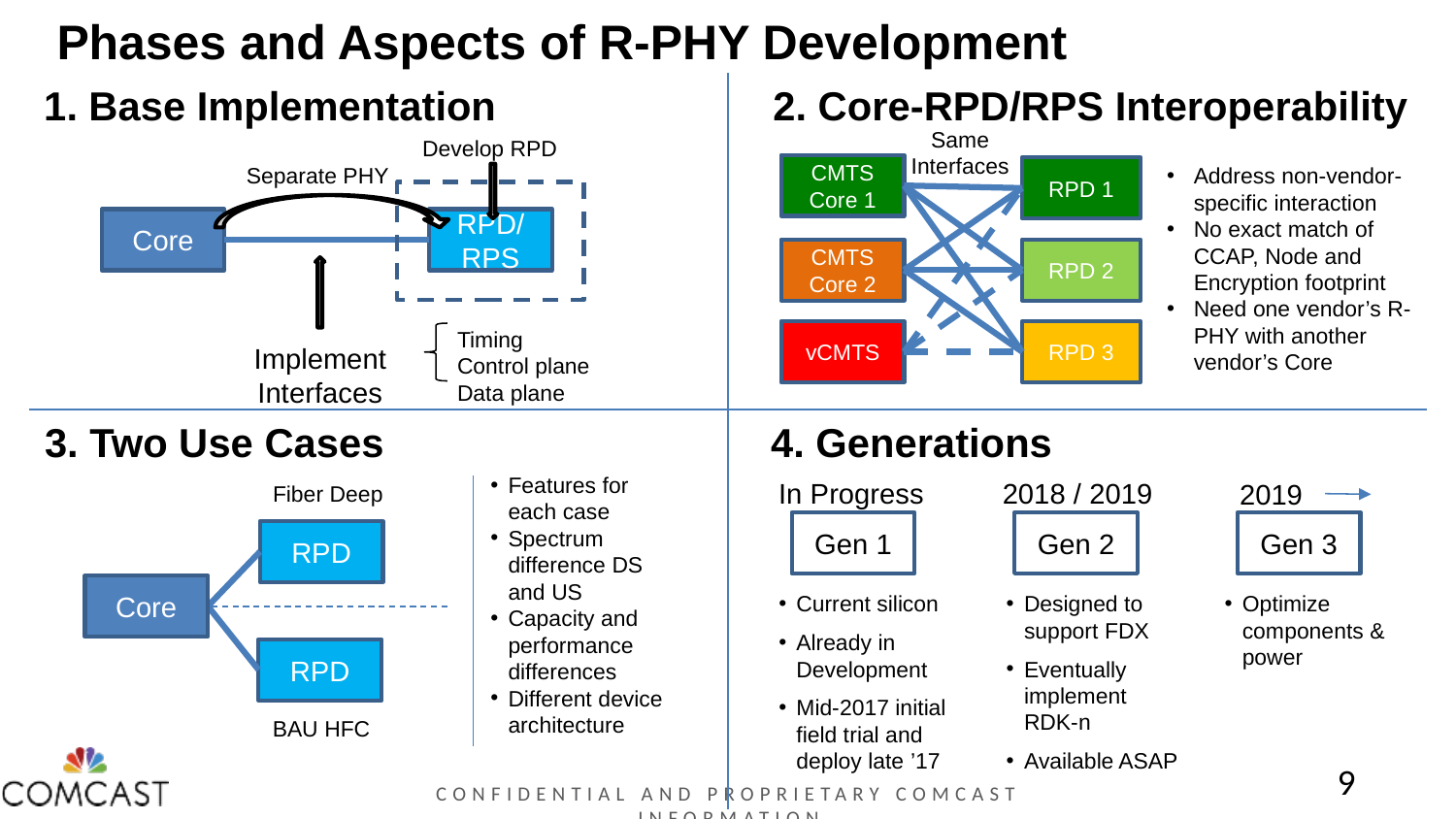

Phases and Aspects of R-PHY Development
1. Base Implementation
2. Core-RPD/RPS Interoperability

Same Interfaces
Develop RPD
Address non-vendor-specific interaction
No exact match of CCAP, Node and Encryption footprint
Need one vendor’s R-PHY with another vendor’s Core
Separate PHY
CMTS Core 1
RPD 1

Core
RPD/RPS
CMTS Core 2
RPD 2

Timing
Control plane
Data plane
vCMTS
RPD 3

Implement Interfaces
3. Two Use Cases
4. Generations
Features for each case
Spectrum difference DS and US
Capacity and performance differences
Different device architecture
In Progress
2018 / 2019
2019
Fiber Deep
Gen 1
Gen 2
Gen 3
RPD
Core
Optimize components & power
Current silicon
Already in Development
Mid-2017 initial field trial and deploy late ’17
Designed to support FDX
Eventually implement RDK-n
Available ASAP
RPD
BAU HFC
9